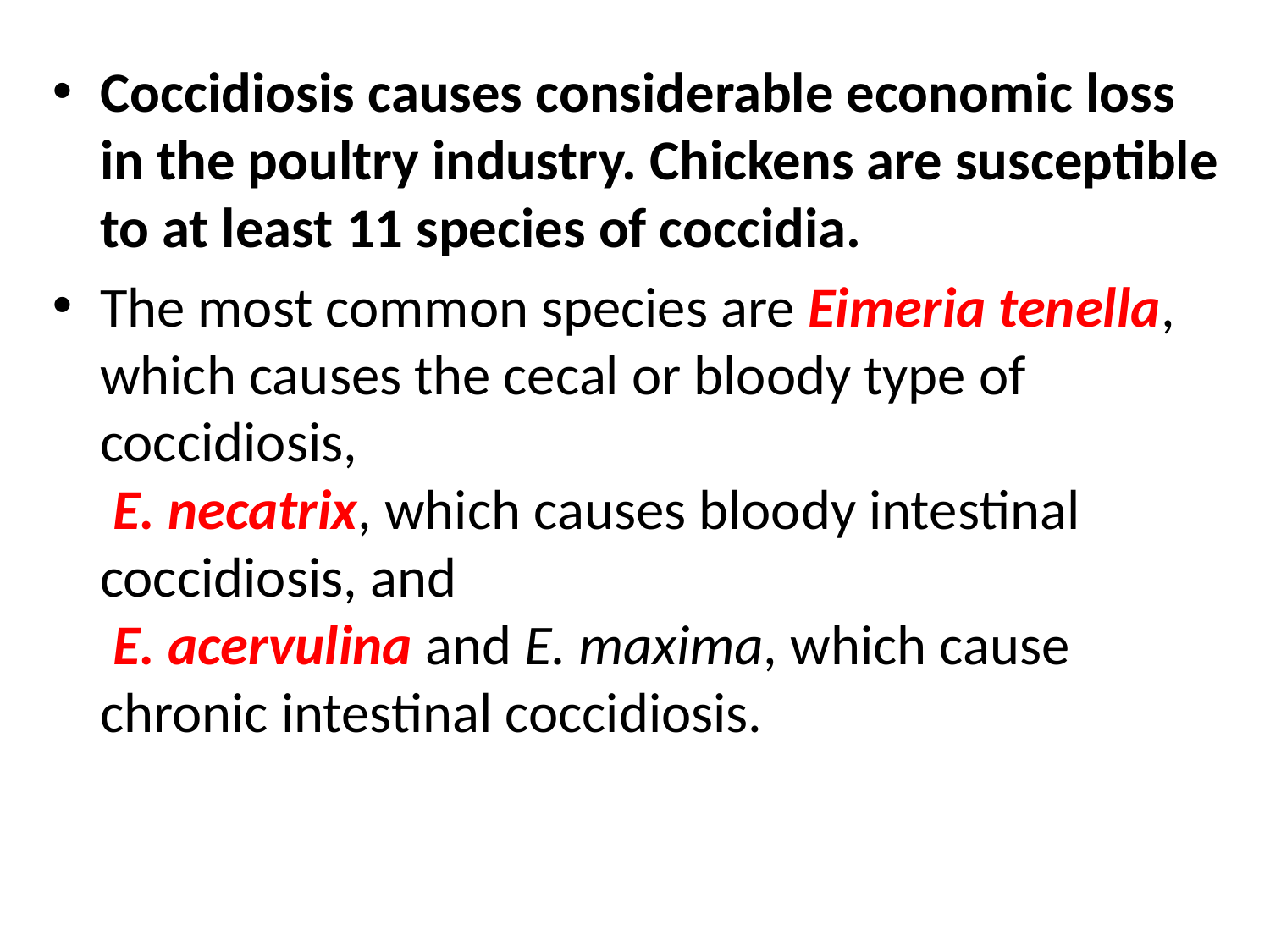

Coccidiosis causes considerable economic loss in the poultry industry. Chickens are susceptible to at least 11 species of coccidia.
The most common species are Eimeria tenella, which causes the cecal or bloody type of coccidiosis,
 E. necatrix, which causes bloody intestinal coccidiosis, and
 E. acervulina and E. maxima, which cause chronic intestinal coccidiosis.